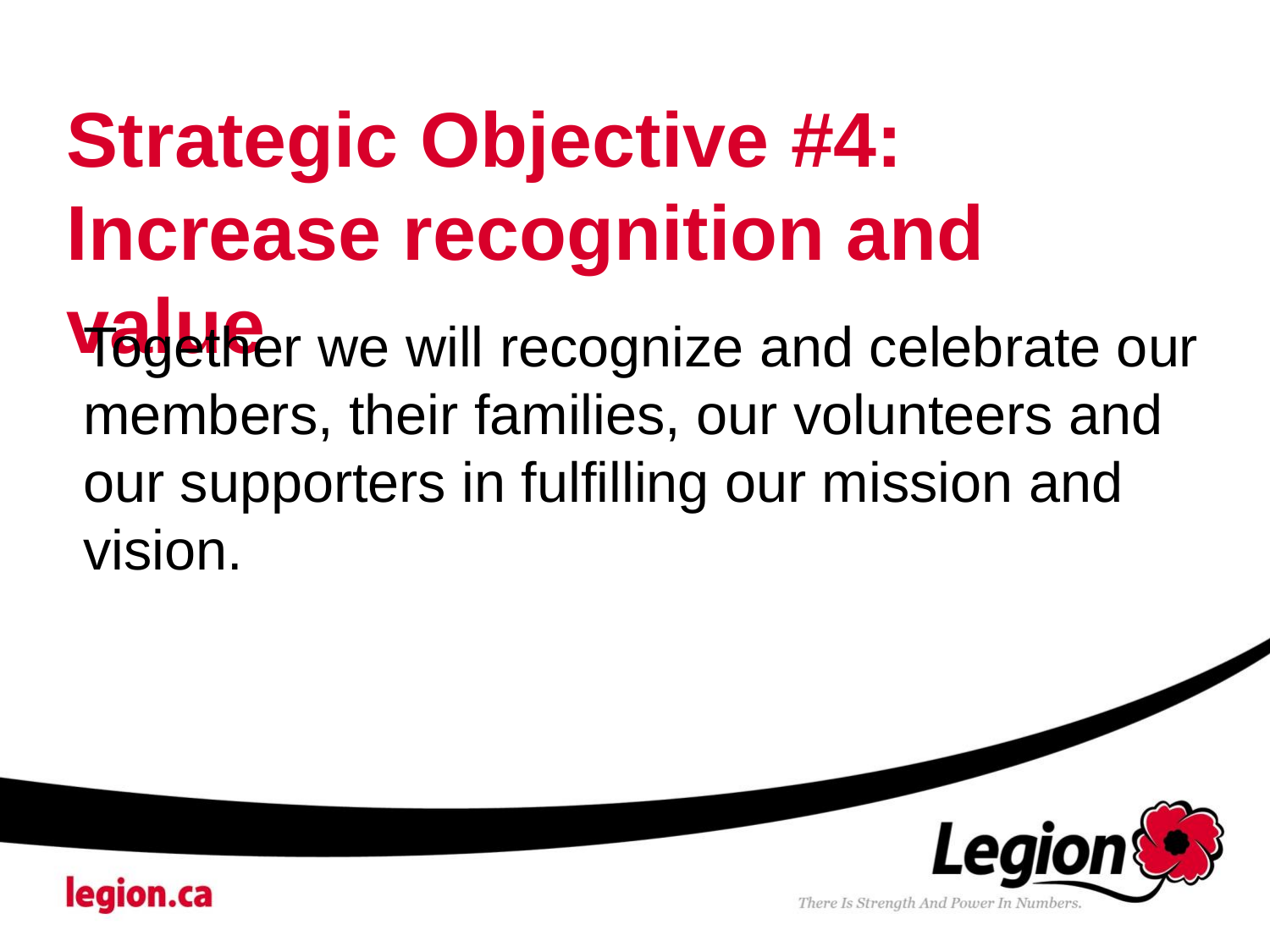

# Strategic Objective #4: Increase recognition and value
Together we will recognize and celebrate our members, their families, our volunteers and our supporters in fulfilling our mission and vision.